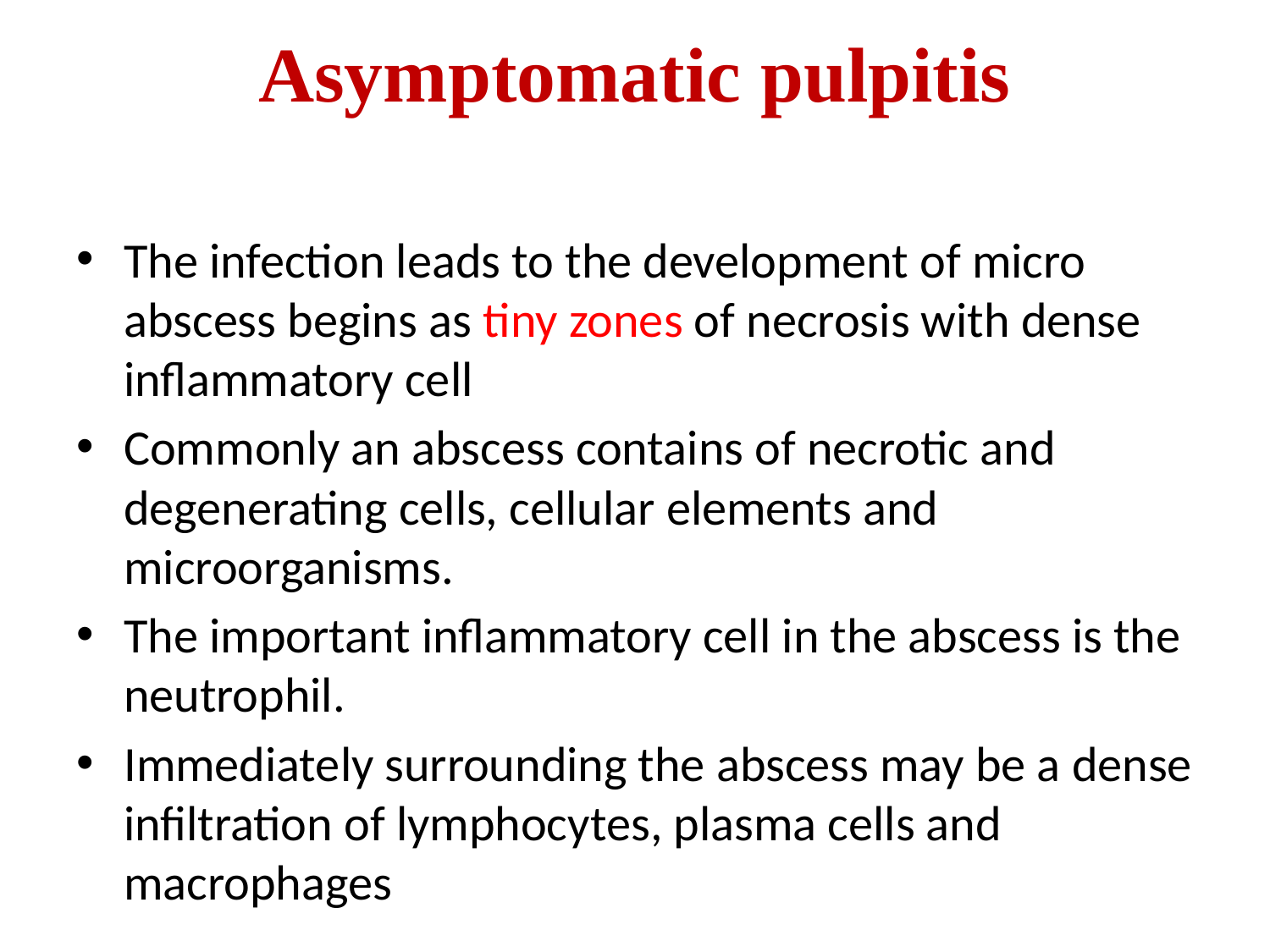

# Asymptomatic pulpitis
The infection leads to the development of micro abscess begins as tiny zones of necrosis with dense inflammatory cell
Commonly an abscess contains of necrotic and degenerating cells, cellular elements and microorganisms.
The important inflammatory cell in the abscess is the neutrophil.
Immediately surrounding the abscess may be a dense infiltration of lymphocytes, plasma cells and macrophages